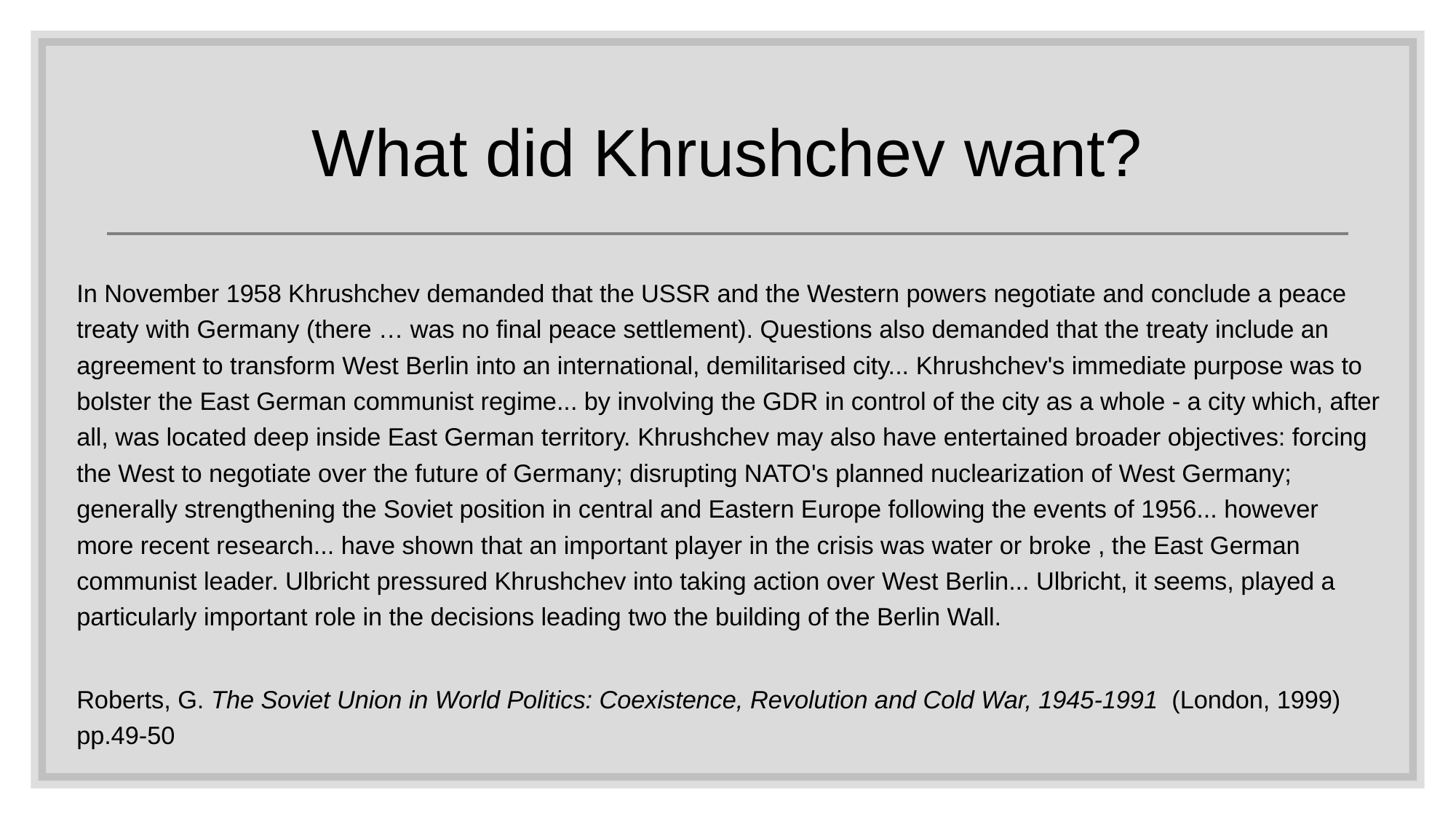

# What did Khrushchev want?
In November 1958 Khrushchev demanded that the USSR and the Western powers negotiate and conclude a peace treaty with Germany (there … was no final peace settlement). Questions also demanded that the treaty include an agreement to transform West Berlin into an international, demilitarised city... Khrushchev's immediate purpose was to bolster the East German communist regime... by involving the GDR in control of the city as a whole - a city which, after all, was located deep inside East German territory. Khrushchev may also have entertained broader objectives: forcing the West to negotiate over the future of Germany; disrupting NATO's planned nuclearization of West Germany; generally strengthening the Soviet position in central and Eastern Europe following the events of 1956... however more recent research... have shown that an important player in the crisis was water or broke , the East German communist leader. Ulbricht pressured Khrushchev into taking action over West Berlin... Ulbricht, it seems, played a particularly important role in the decisions leading two the building of the Berlin Wall.

Roberts, G. The Soviet Union in World Politics: Coexistence, Revolution and Cold War, 1945-1991  (London, 1999) pp.49-50